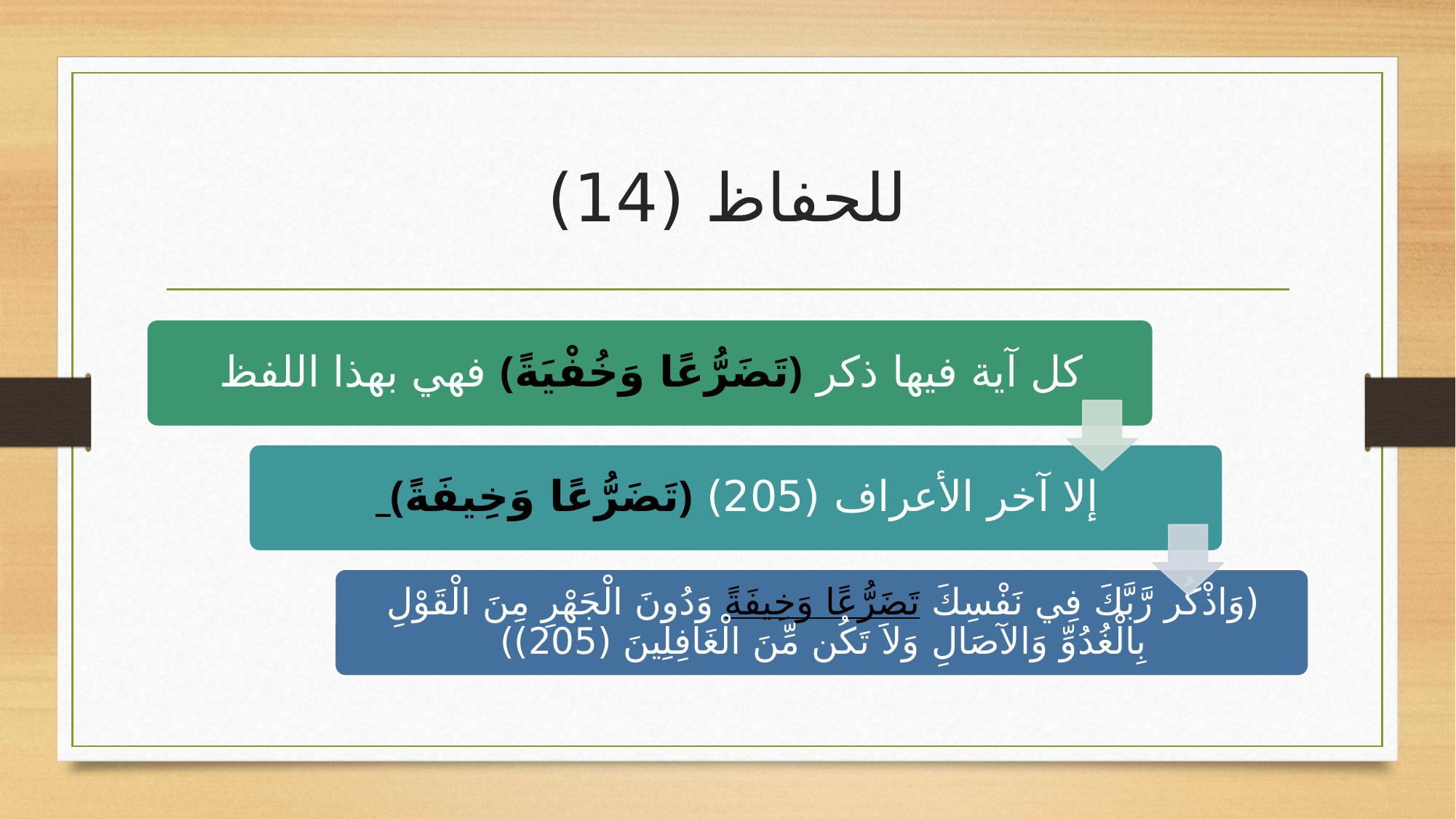

# للحفاظ (14)
كل آية فيها ذكر ﴿تَضَرُّعًا وَخُفْيَةً﴾ فهي بهذا اللفظ
إلا آخر الأعراف (205) ﴿تَضَرُّعًا وَخِيفَةً﴾
(وَاذْكُر رَّبَّكَ فِي نَفْسِكَ تَضَرُّعًا وَخِيفَةً وَدُونَ الْجَهْرِ مِنَ الْقَوْلِ بِالْغُدُوِّ وَالآصَالِ وَلاَ تَكُن مِّنَ الْغَافِلِينَ (205))